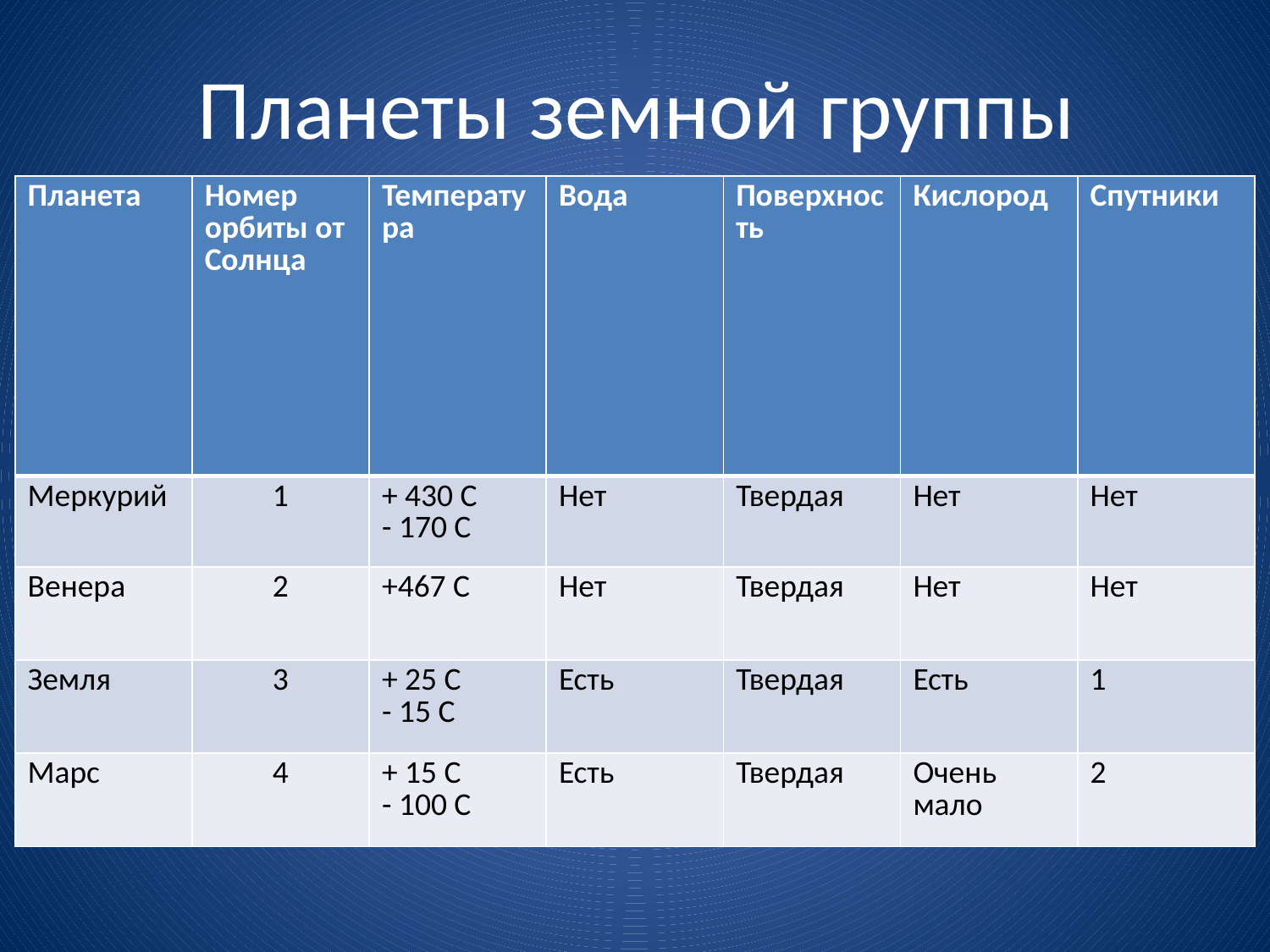

# Планеты земной группы
| Планета | Номер орбиты от Солнца | Температура | Вода | Поверхность | Кислород | Спутники |
| --- | --- | --- | --- | --- | --- | --- |
| Меркурий | 1 | + 430 С - 170 С | Нет | Твердая | Нет | Нет |
| Венера | 2 | +467 С | Нет | Твердая | Нет | Нет |
| Земля | 3 | + 25 С - 15 С | Есть | Твердая | Есть | 1 |
| Марс | 4 | + 15 С - 100 С | Есть | Твердая | Очень мало | 2 |